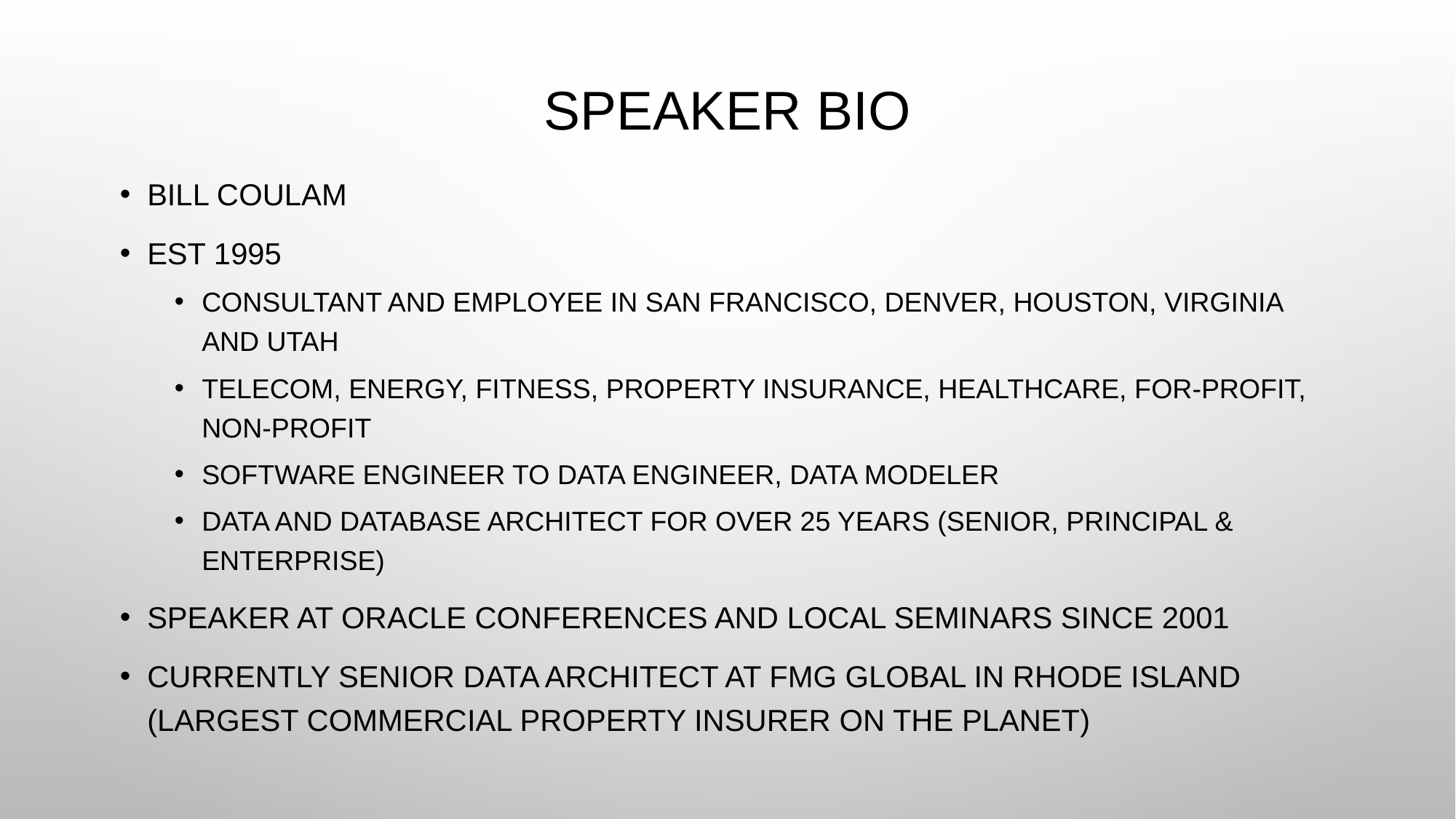

# Speaker bio
Bill Coulam
EST 1995
Consultant and employee in San Francisco, Denver, Houston, Virginia and Utah
Telecom, energy, fitness, property insurance, healthcare, for-profit, non-profit
Software engineer to data engineer, data modeler
data and database architect for over 25 years (senior, principal & enterprise)
Speaker at oracle conferences and local seminars since 2001
Currently senior data architect at FMG Global in Rhode island (largest commercial property insurer on the planet)